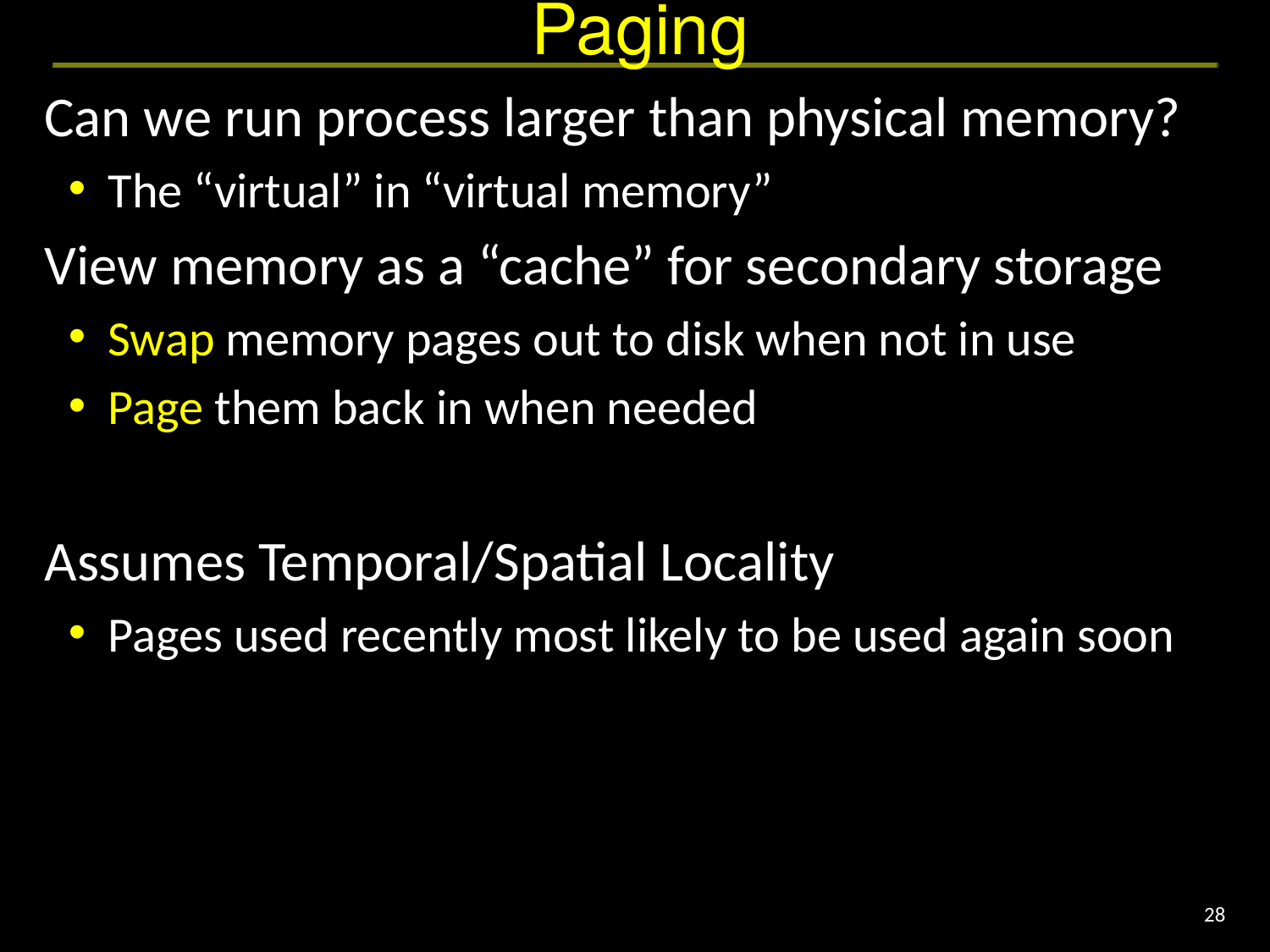

# Paging
Can we run process larger than physical memory?
The “virtual” in “virtual memory”
View memory as a “cache” for secondary storage
Swap memory pages out to disk when not in use
Page them back in when needed

Assumes Temporal/Spatial Locality
Pages used recently most likely to be used again soon